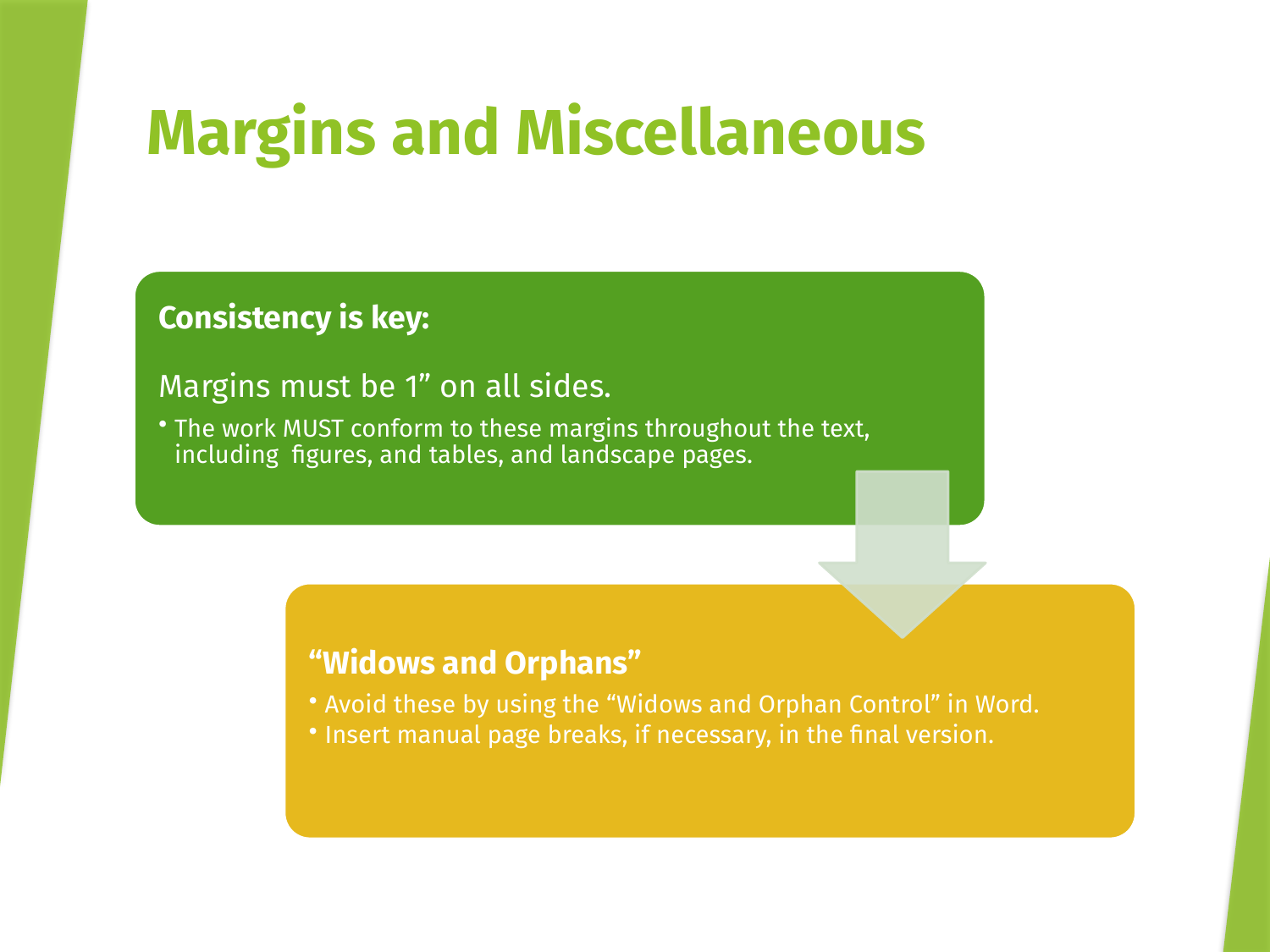

# Margins and Miscellaneous
Consistency is key:
Margins must be 1” on all sides.
The work MUST conform to these margins throughout the text, including  figures, and tables, and landscape pages.
“Widows and Orphans”
Avoid these by using the “Widows and Orphan Control” in Word.
Insert manual page breaks, if necessary, in the final version.